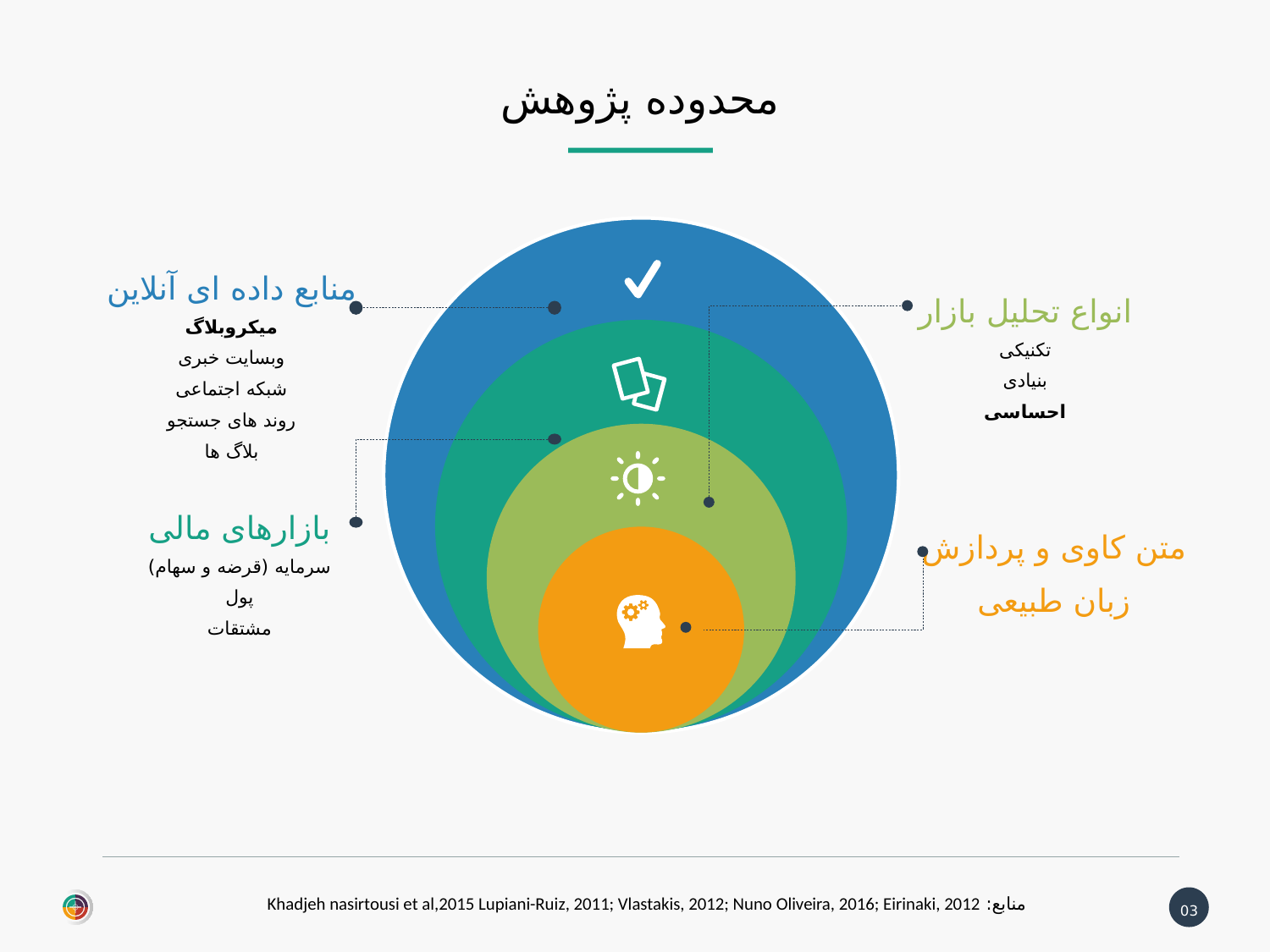

محدوده پژوهش

منابع داده ای آنلاین
میکروبلاگ
وبسایت خبری
شبکه اجتماعی
روند های جستجو
بلاگ ها

انواع تحلیل بازار
تکنیکی
بنیادی
احساسی

بازارهای مالی
سرمایه (قرضه و سهام)
پول
مشتقات
متن کاوی و پردازش زبان طبیعی

منابع: Khadjeh nasirtousi et al,2015 Lupiani-Ruiz, 2011; Vlastakis, 2012; Nuno Oliveira, 2016; Eirinaki, 2012

03